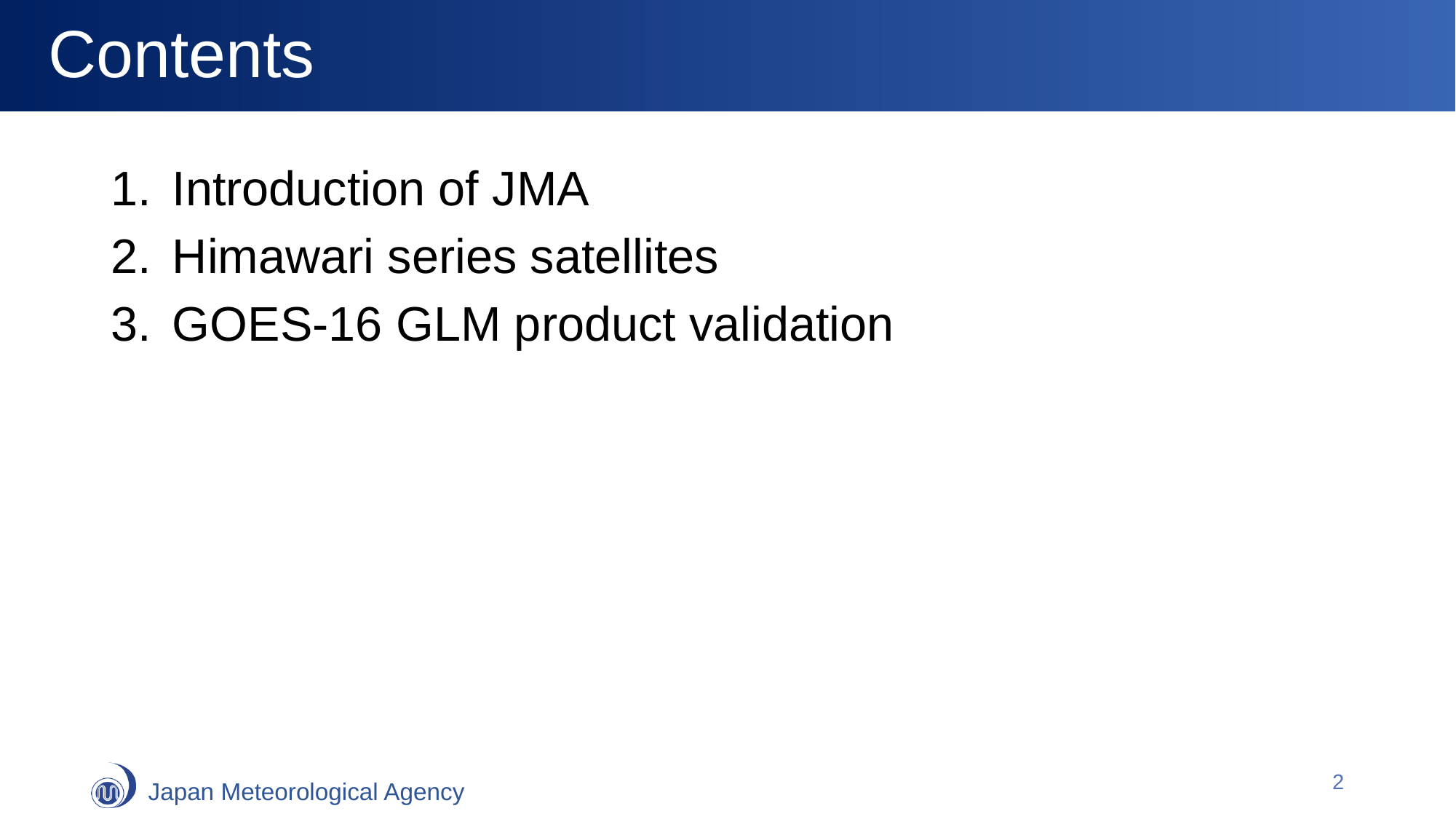

# Contents
Introduction of JMA
Himawari series satellites
GOES-16 GLM product validation
2